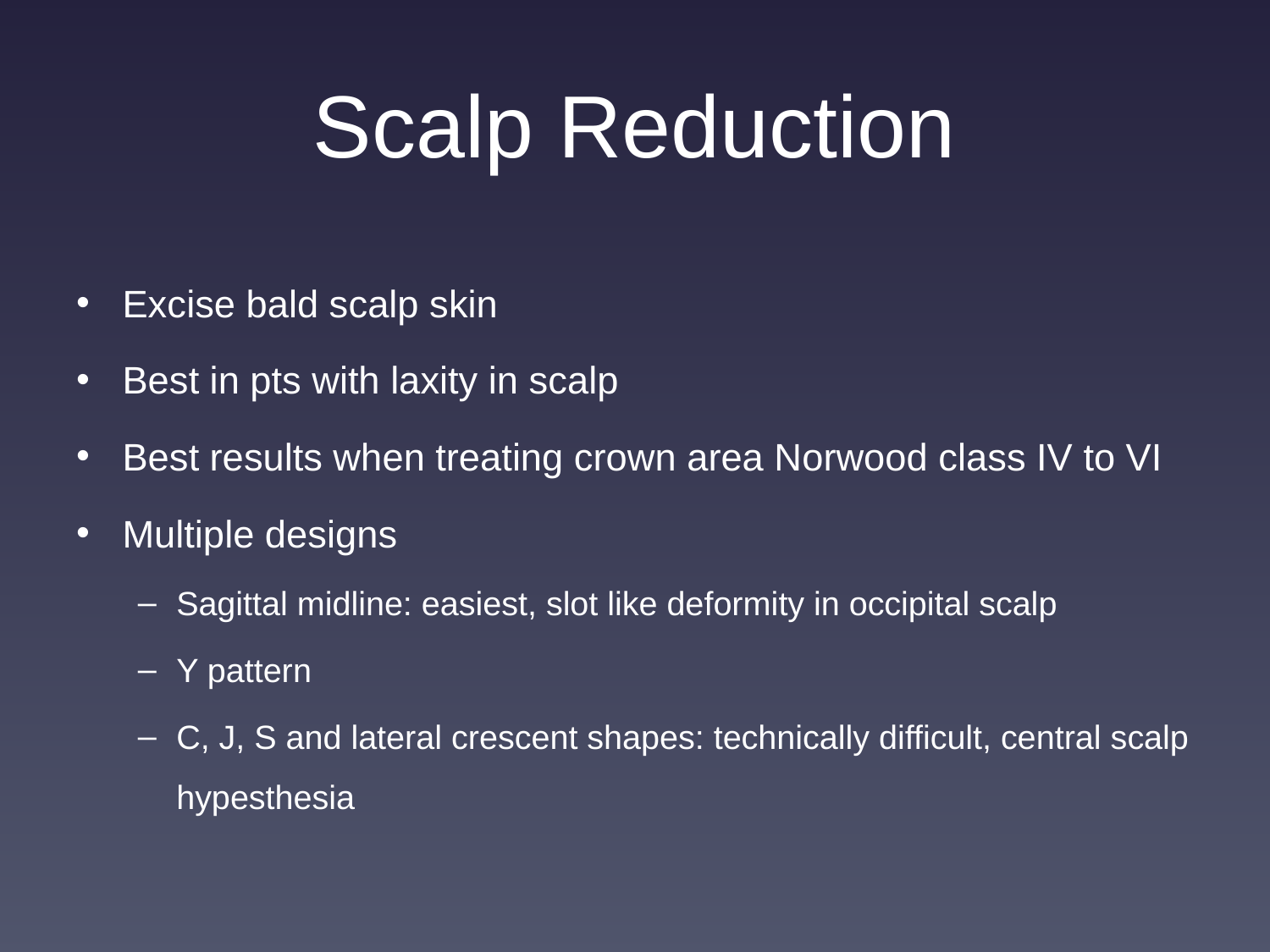

# Scalp Reduction
Excise bald scalp skin
Best in pts with laxity in scalp
Best results when treating crown area Norwood class IV to VI
Multiple designs
Sagittal midline: easiest, slot like deformity in occipital scalp
Y pattern
C, J, S and lateral crescent shapes: technically difficult, central scalp hypesthesia